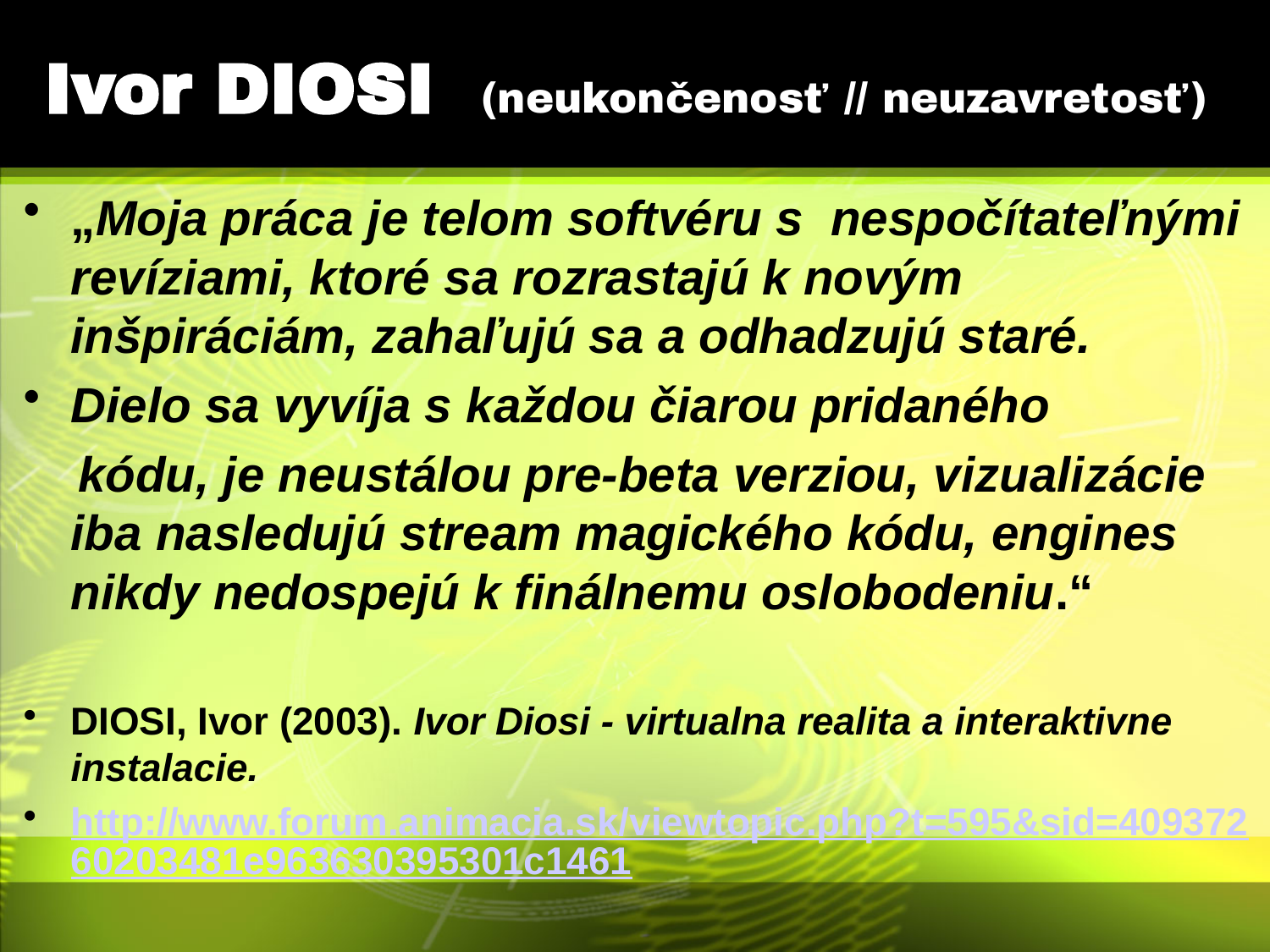

# Ivor DIOSI  (neukončenosť // neuzavretosť)
„Moja práca je telom softvéru s  nespočítateľnými revíziami, ktoré sa rozrastajú k novým inšpiráciám, zahaľujú sa a odhadzujú staré.
Dielo sa vyvíja s každou čiarou pridaného
    kódu, je neustálou pre-beta verziou, vizualizácie iba nasledujú stream magického kódu, engines nikdy nedospejú k finálnemu oslobodeniu.“

DIOSI, Ivor (2003). Ivor Diosi - virtualna realita a interaktivne instalacie.
http://www.forum.animacia.sk/viewtopic.php?t=595&sid=40937260203481e963630395301c1461